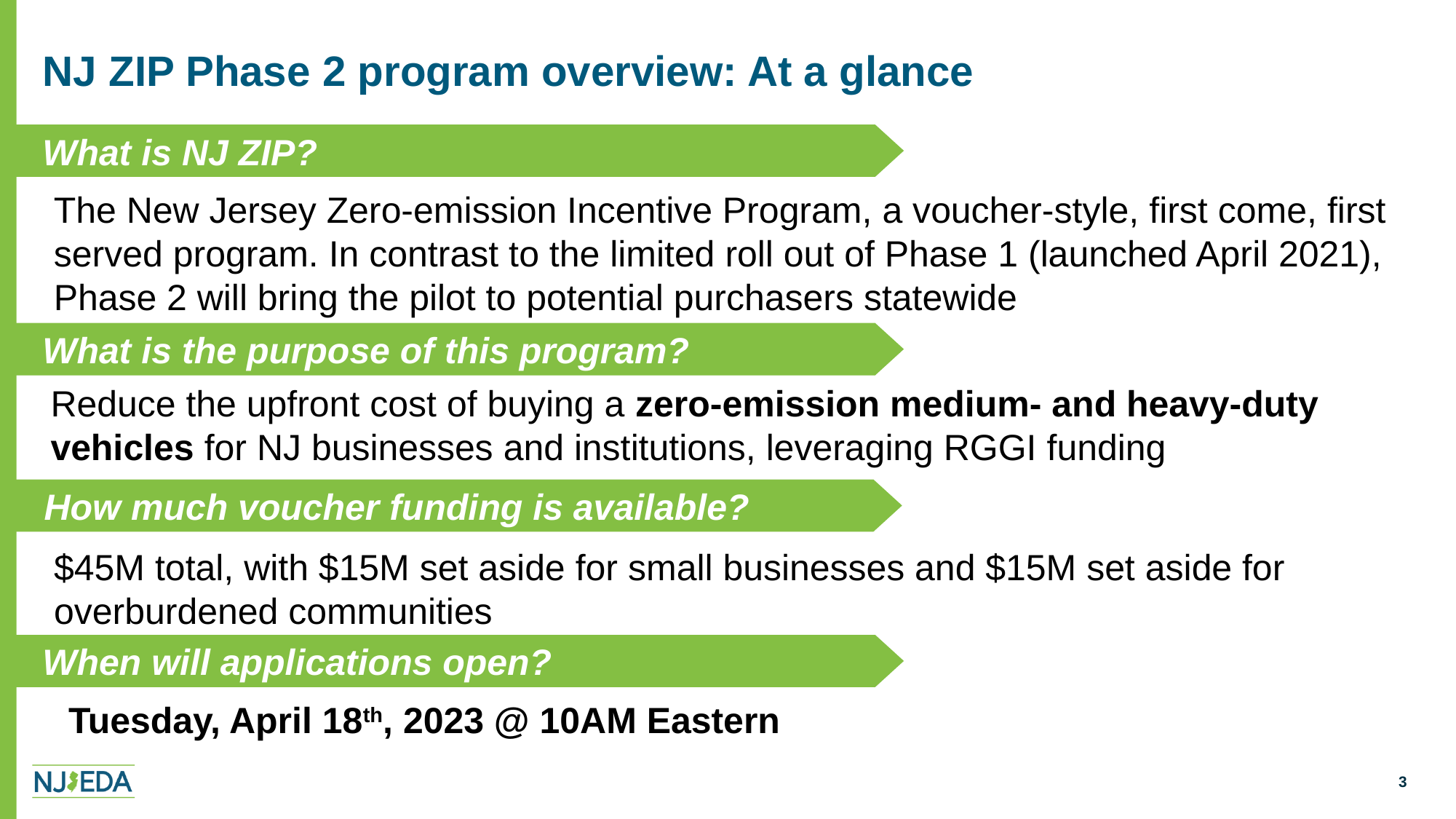

# NJ ZIP Phase 2 program overview: At a glance
  What is NJ ZIP?
The New Jersey Zero-emission Incentive Program, a voucher-style, first come, first served program. In contrast to the limited roll out of Phase 1 (launched April 2021), Phase 2 will bring the pilot to potential purchasers statewide
  What is the purpose of this program?
Reduce the upfront cost of buying a zero-emission medium- and heavy-duty vehicles for NJ businesses and institutions, leveraging RGGI funding
  How much voucher funding is available?
$45M total, with $15M set aside for small businesses and $15M set aside for overburdened communities
  When will applications open?
Tuesday, April 18th, 2023 @ 10AM Eastern
3